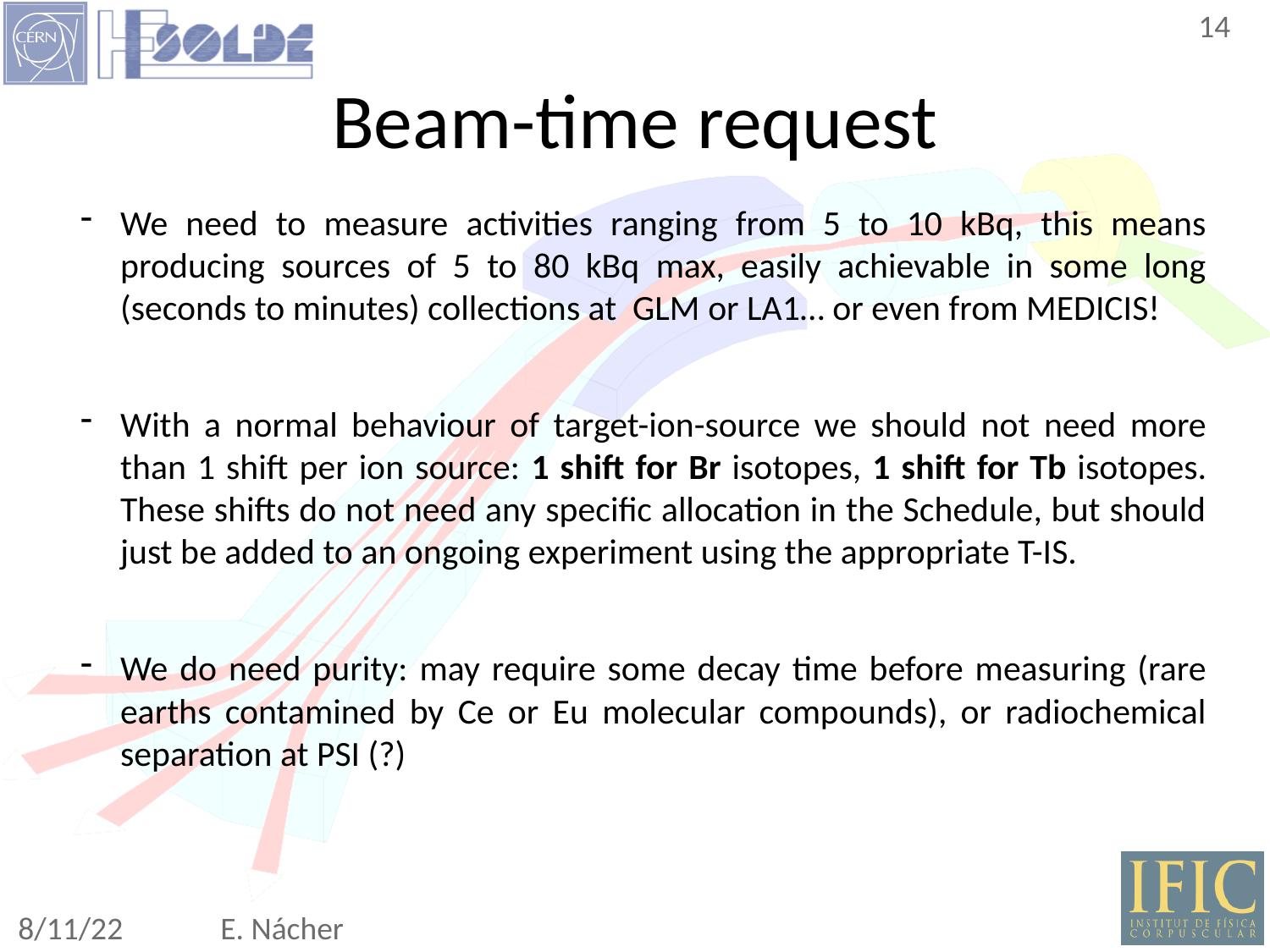

14
# Beam-time request
We need to measure activities ranging from 5 to 10 kBq, this means producing sources of 5 to 80 kBq max, easily achievable in some long (seconds to minutes) collections at  GLM or LA1… or even from MEDICIS!

With a normal behaviour of target-ion-source we should not need more than 1 shift per ion source: 1 shift for Br isotopes, 1 shift for Tb isotopes. These shifts do not need any specific allocation in the Schedule, but should just be added to an ongoing experiment using the appropriate T-IS.

We do need purity: may require some decay time before measuring (rare earths contamined by Ce or Eu molecular compounds), or radiochemical separation at PSI (?)

E. Nácher
8/11/22